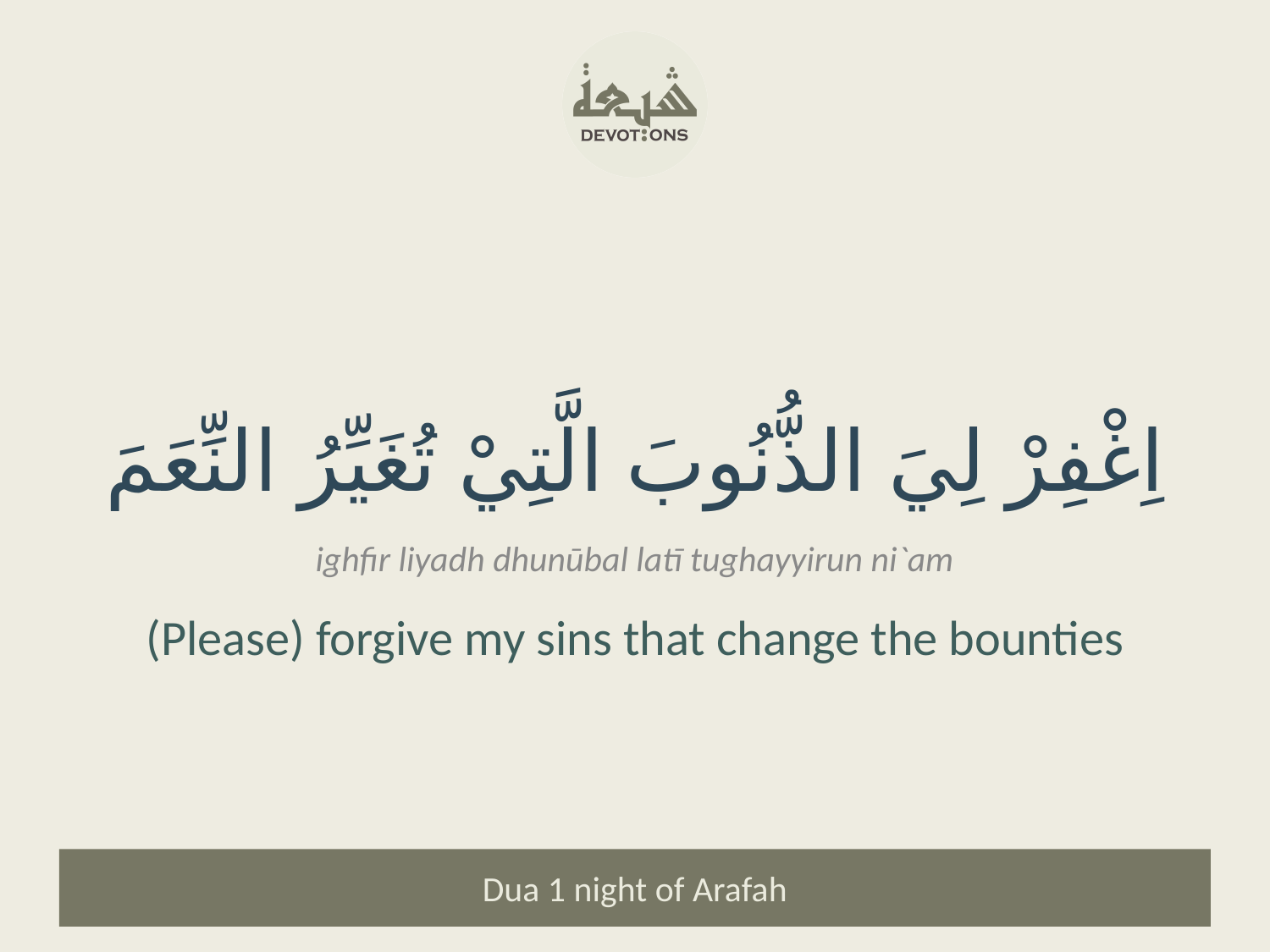

اِغْفِرْ لِيَ الذُّنُوبَ الَّتِيْ تُغَيِّرُ النِّعَمَ
ighfir liyadh dhunūbal latī tughayyirun ni`am
(Please) forgive my sins that change the bounties
Dua 1 night of Arafah